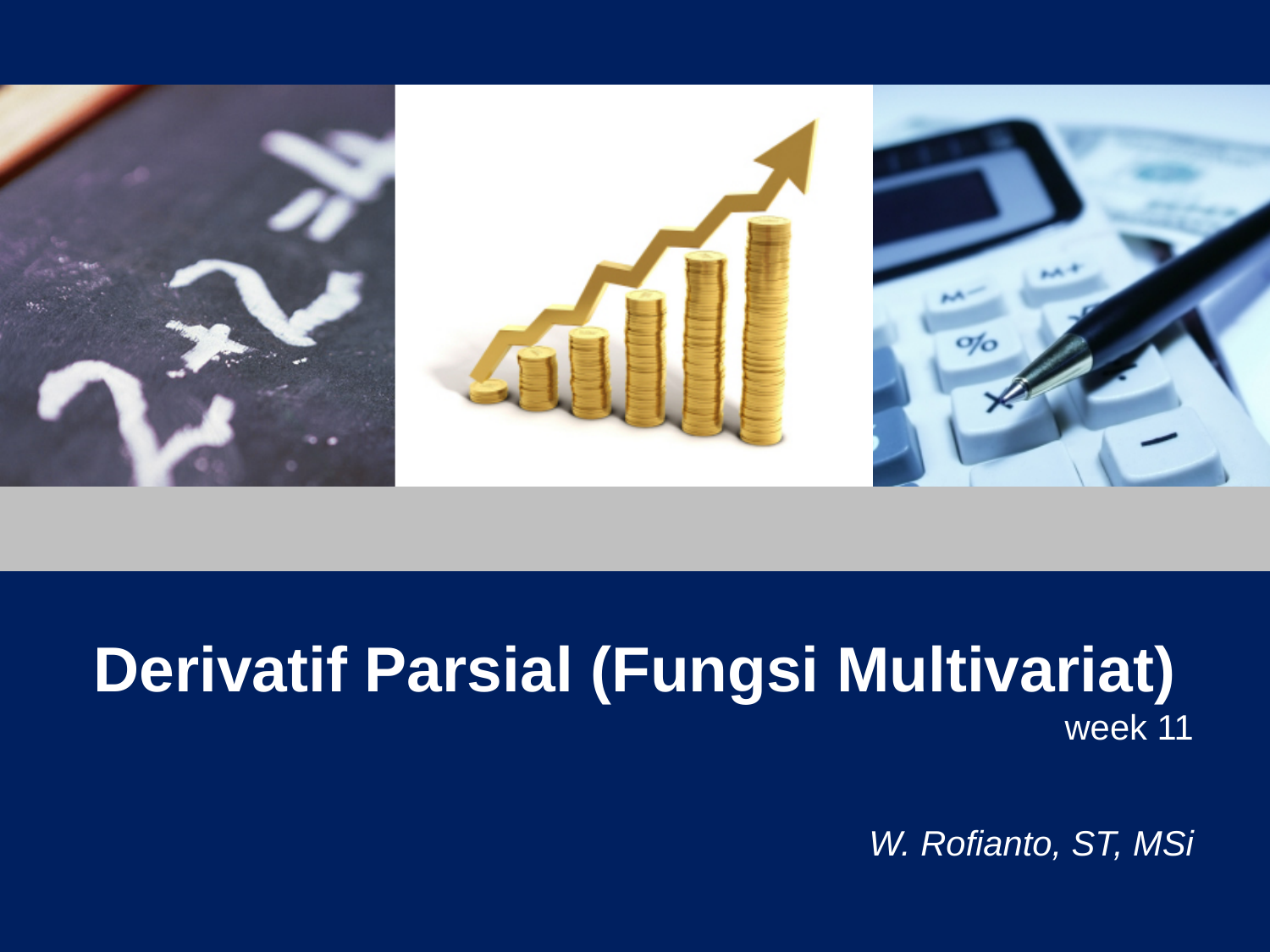

# Derivatif Parsial (Fungsi Multivariat) week 11
W. Rofianto, ST, MSi